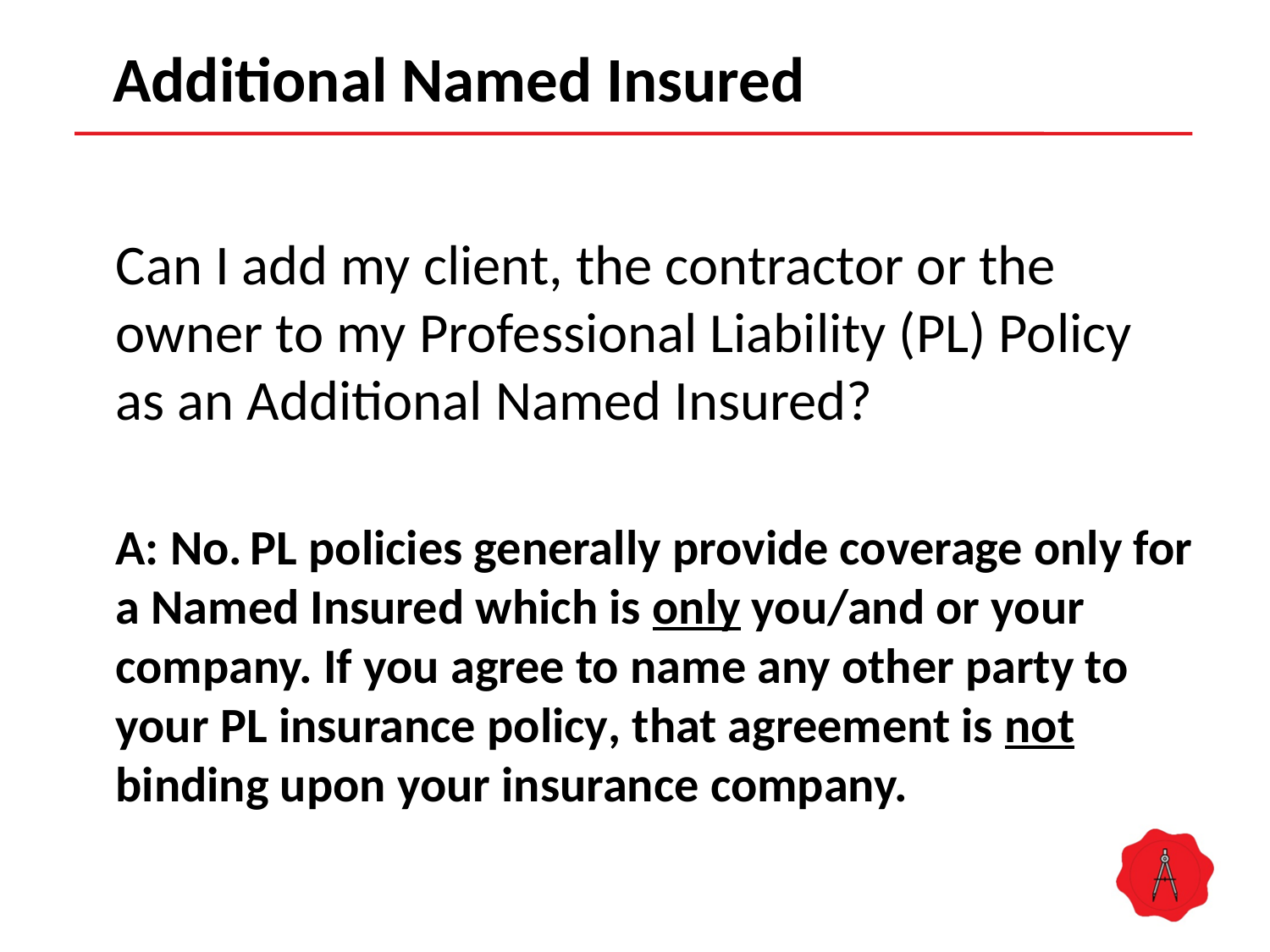

# Additional Named Insured

Can I add my client, the contractor or the owner to my Professional Liability (PL) Policy as an Additional Named Insured?

A: No. PL policies generally provide coverage only for a Named Insured which is only you/and or your company. If you agree to name any other party to your PL insurance policy, that agreement is not binding upon your insurance company.